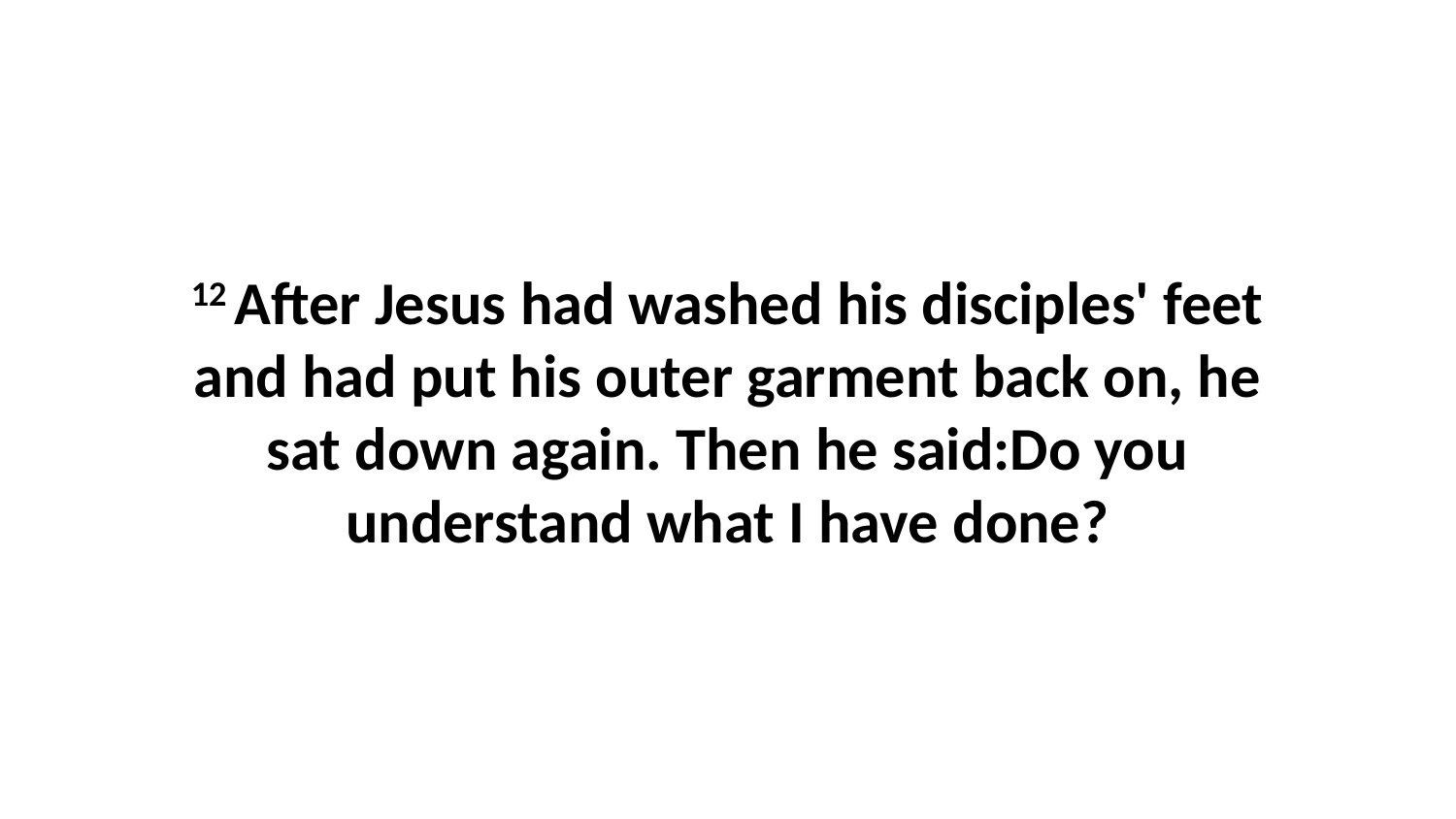

12 After Jesus had washed his disciples' feet and had put his outer garment back on, he sat down again. Then he said:Do you understand what I have done?